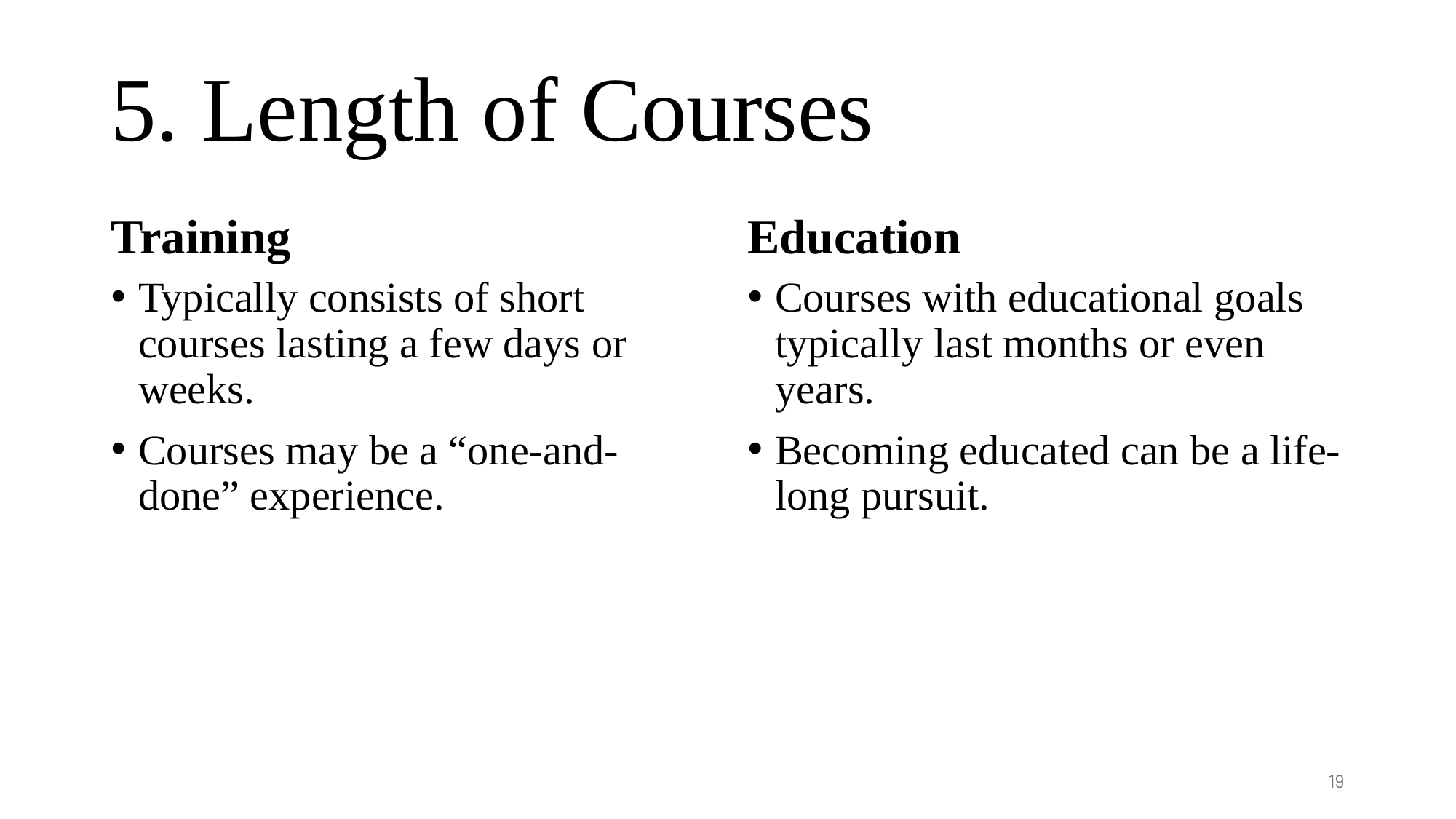

# 5. Length of Courses
Training
Education
Typically consists of short courses lasting a few days or weeks.
Courses may be a “one-and-done” experience.
Courses with educational goals typically last months or even years.
Becoming educated can be a life-long pursuit.
19